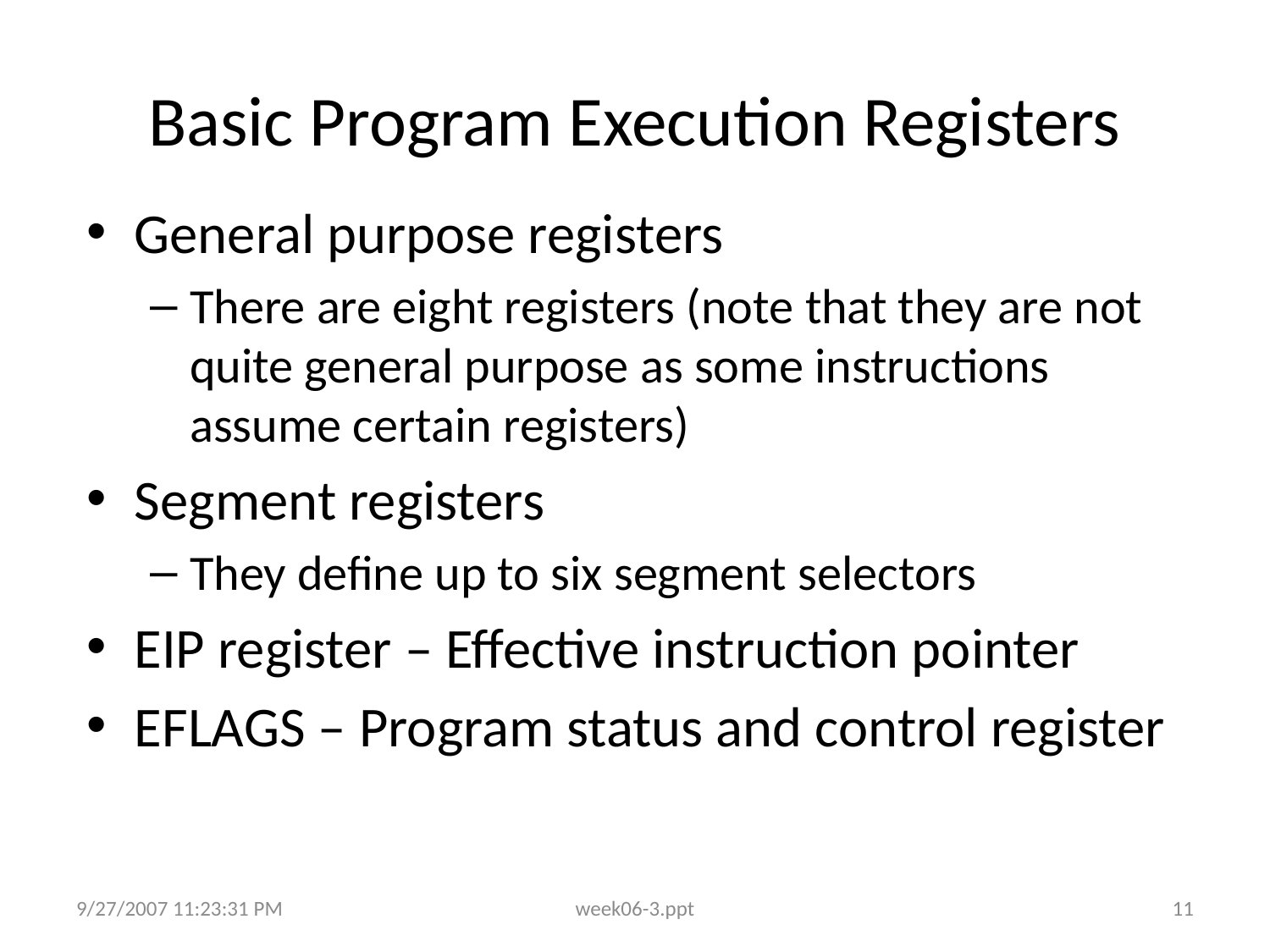

# Basic Program Execution Registers
General purpose registers
There are eight registers (note that they are not quite general purpose as some instructions assume certain registers)
Segment registers
They define up to six segment selectors
EIP register – Effective instruction pointer
EFLAGS – Program status and control register
9/27/2007 11:23:31 PM
week06-3.ppt
11